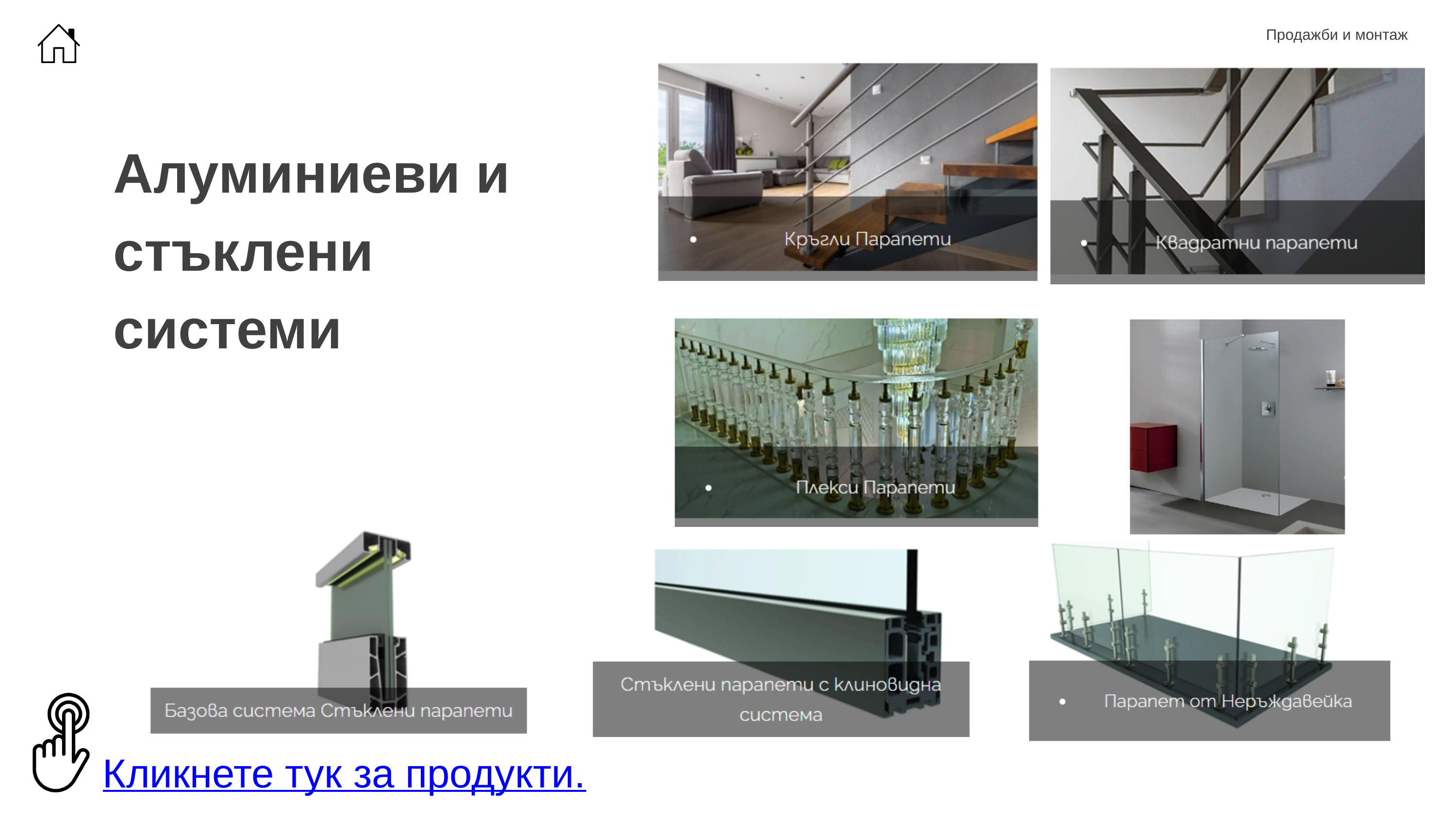

Продажби и монтаж

Алуминиеви и стъклени системи

Кликнете тук за продукти.